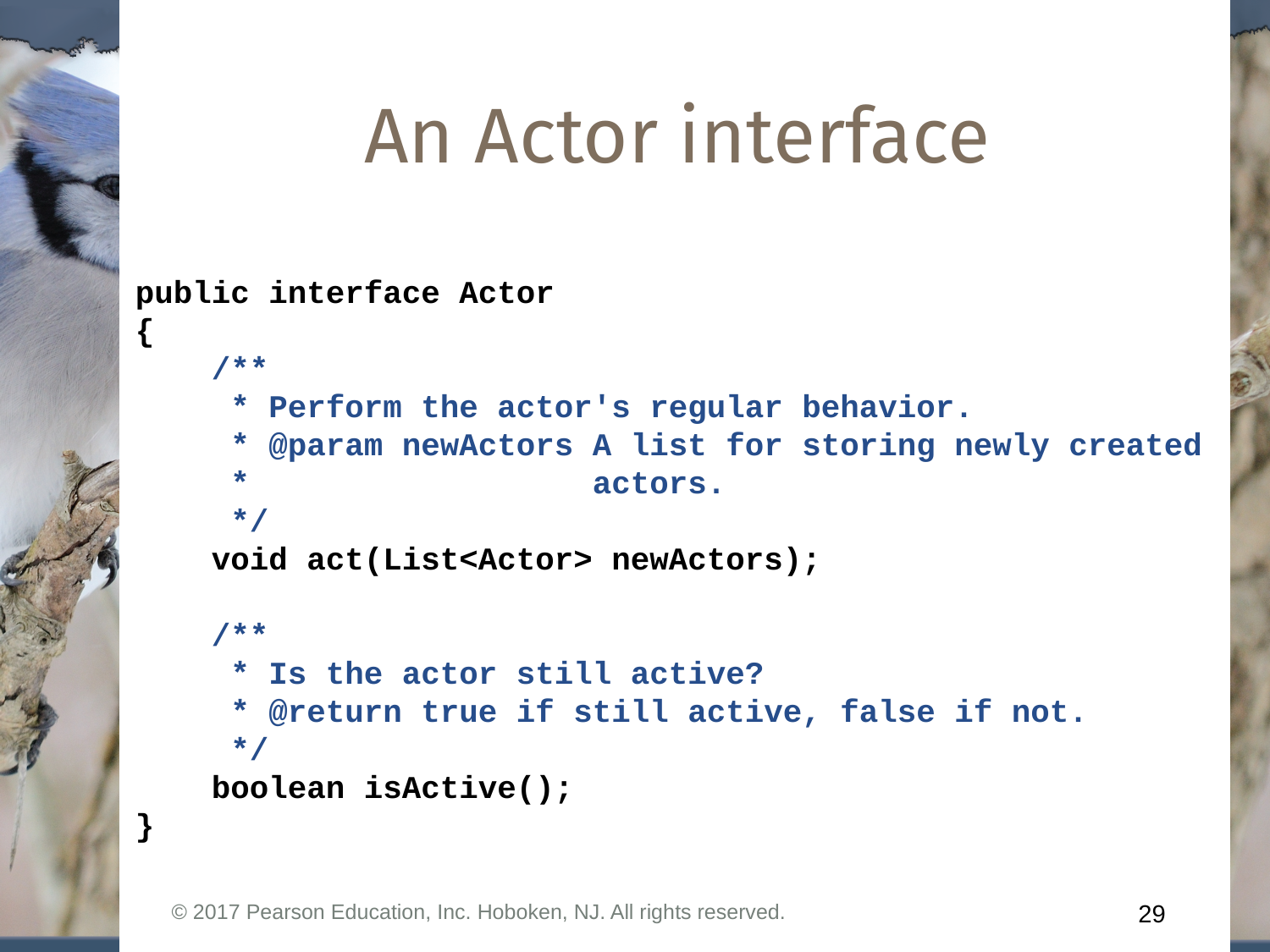

# An Actor interface

public interface Actor
{
    /**
     * Perform the actor's regular behavior.
     * @param newActors A list for storing newly created
     *                  actors.
     */
    void act(List<Actor> newActors);

    /**
     * Is the actor still active?
     * @return true if still active, false if not.
     */
    boolean isActive();
}
© 2017 Pearson Education, Inc. Hoboken, NJ. All rights reserved.